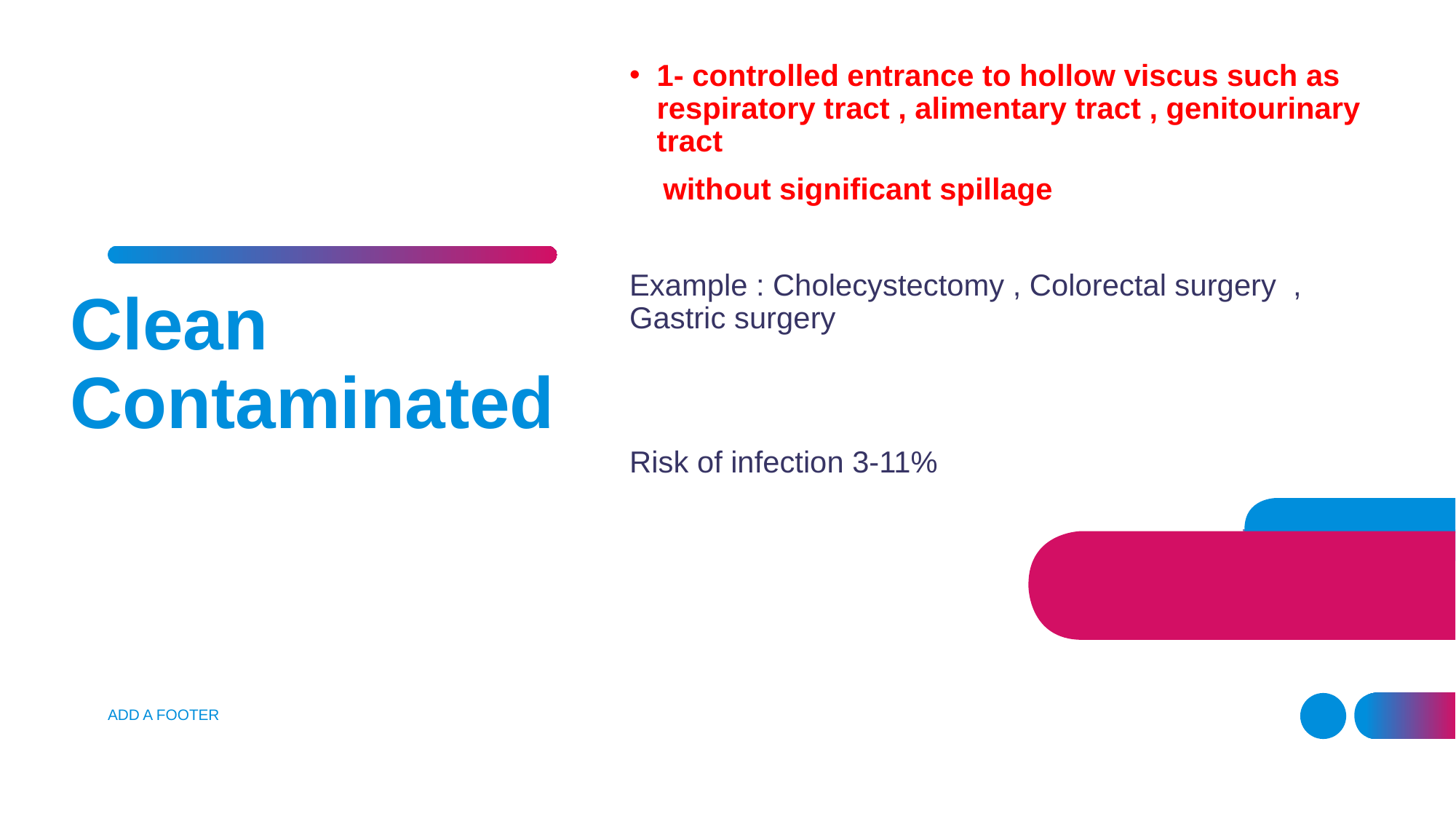

1- controlled entrance to hollow viscus such as respiratory tract , alimentary tract , genitourinary tract
    without significant spillage

Example : Cholecystectomy , Colorectal surgery  , Gastric surgery

Risk of infection 3-11%

Clean Contaminated

ADD A FOOTER